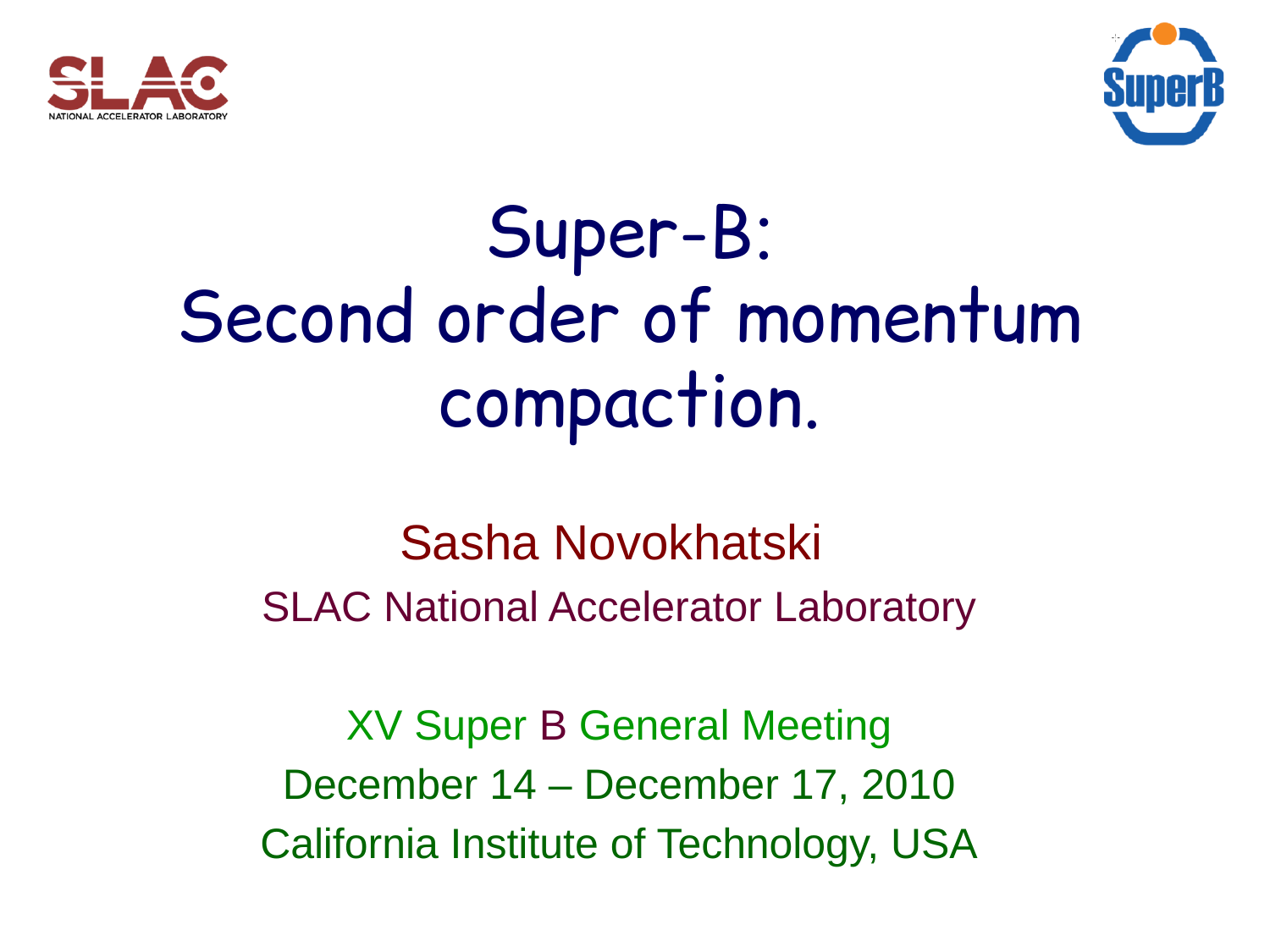

# Super-B: Second order of momentum compaction.
Sasha Novokhatski
SLAC National Accelerator Laboratory

XV Super B General Meeting
December 14 – December 17, 2010
California Institute of Technology, USA